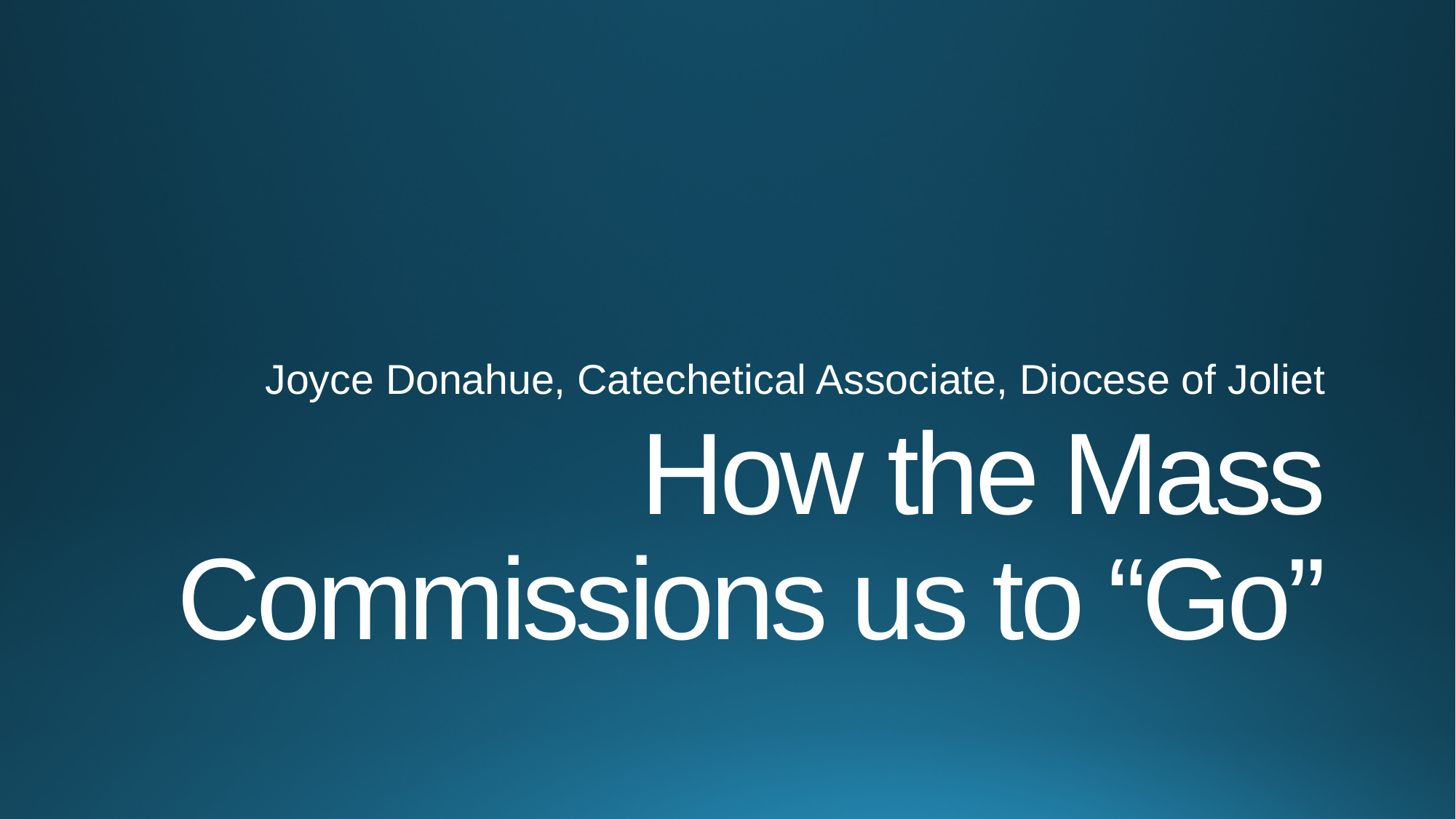

Joyce Donahue, Catechetical Associate, Diocese of Joliet
# How the Mass Commissions us to “Go”